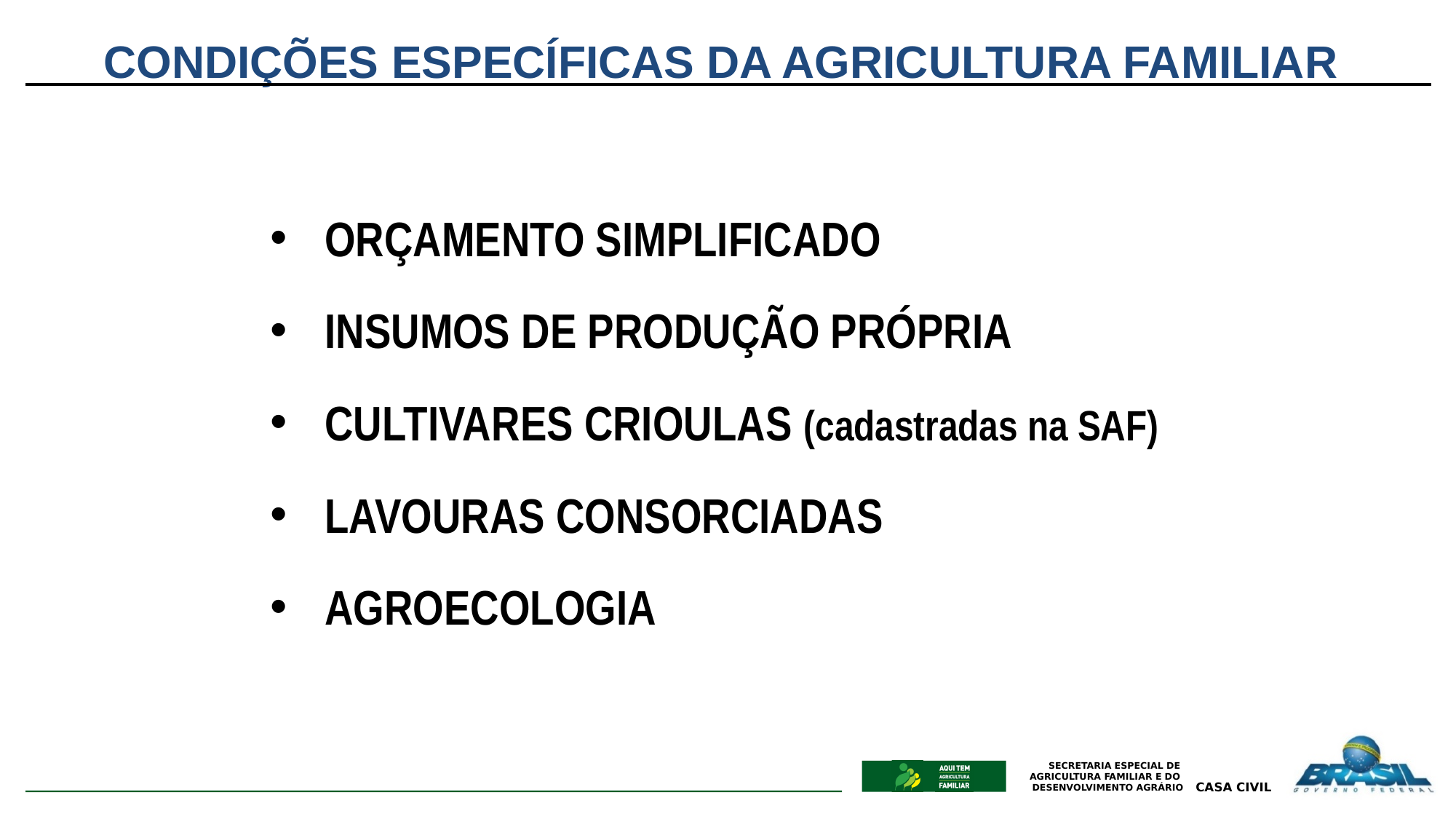

CONDIÇÕES ESPECÍFICAS DA AGRICULTURA FAMILIAR
ORÇAMENTO SIMPLIFICADO
INSUMOS DE PRODUÇÃO PRÓPRIA
CULTIVARES CRIOULAS (cadastradas na SAF)
LAVOURAS CONSORCIADAS
AGROECOLOGIA